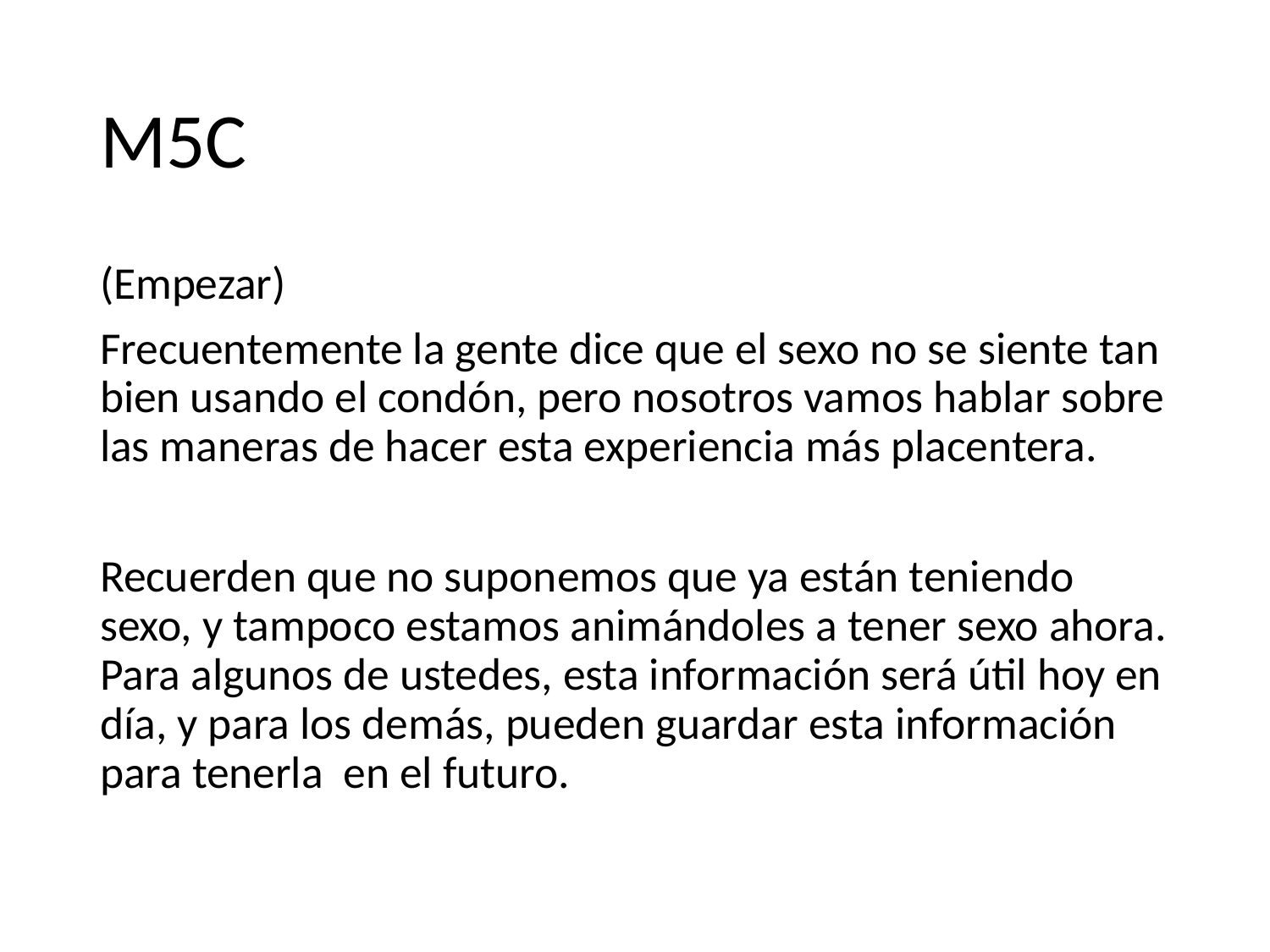

# M5C
(Empezar)
Frecuentemente la gente dice que el sexo no se siente tan bien usando el condón, pero nosotros vamos hablar sobre las maneras de hacer esta experiencia más placentera.

Recuerden que no suponemos que ya están teniendo sexo, y tampoco estamos animándoles a tener sexo ahora. Para algunos de ustedes, esta información será útil hoy en día, y para los demás, pueden guardar esta información para tenerla  en el futuro.